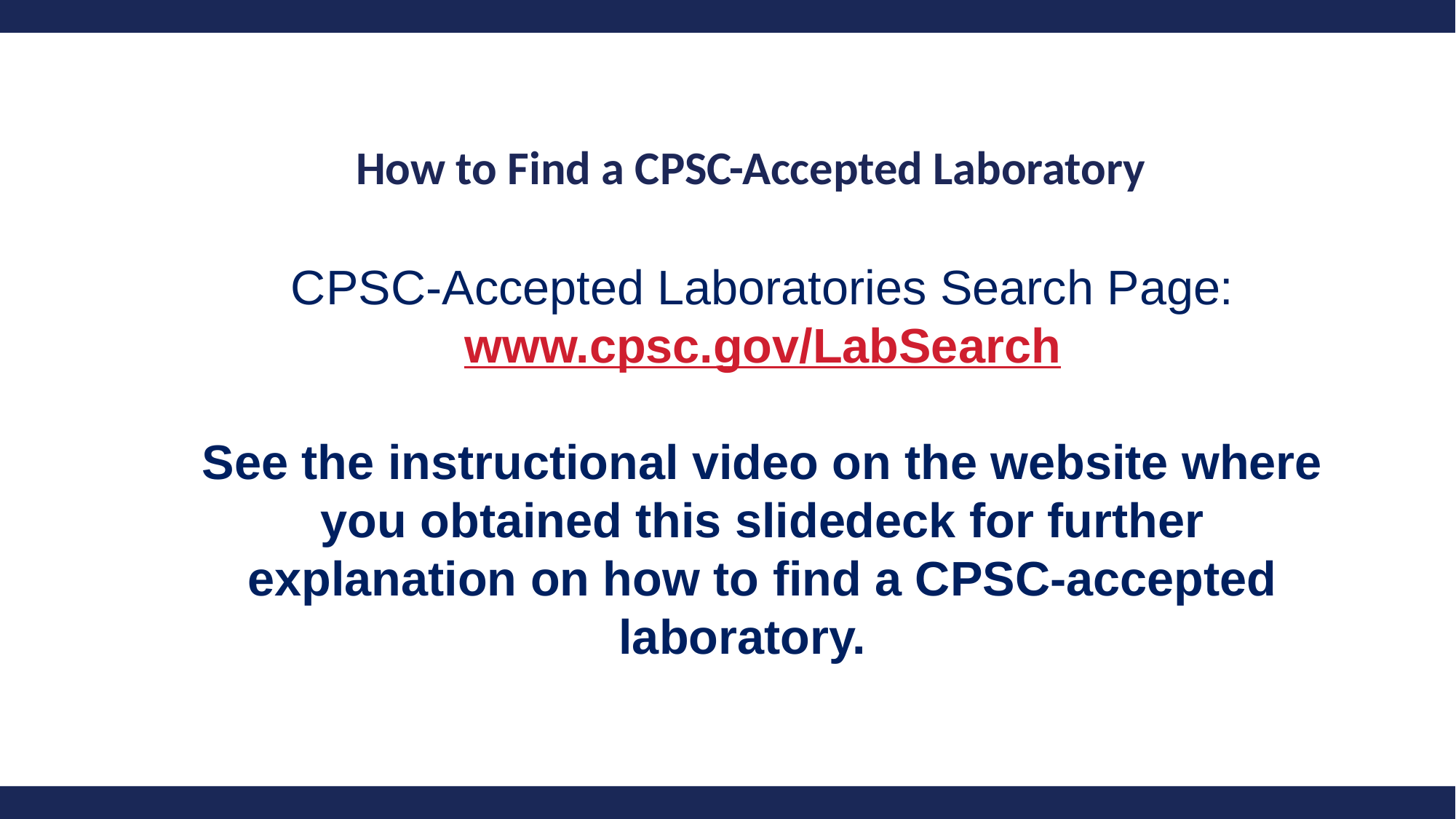

How to Find a CPSC-Accepted Laboratory
CPSC-Accepted Laboratories Search Page:
www.cpsc.gov/LabSearch

See the instructional video on the website where you obtained this slidedeck for further explanation on how to find a CPSC-accepted laboratory.